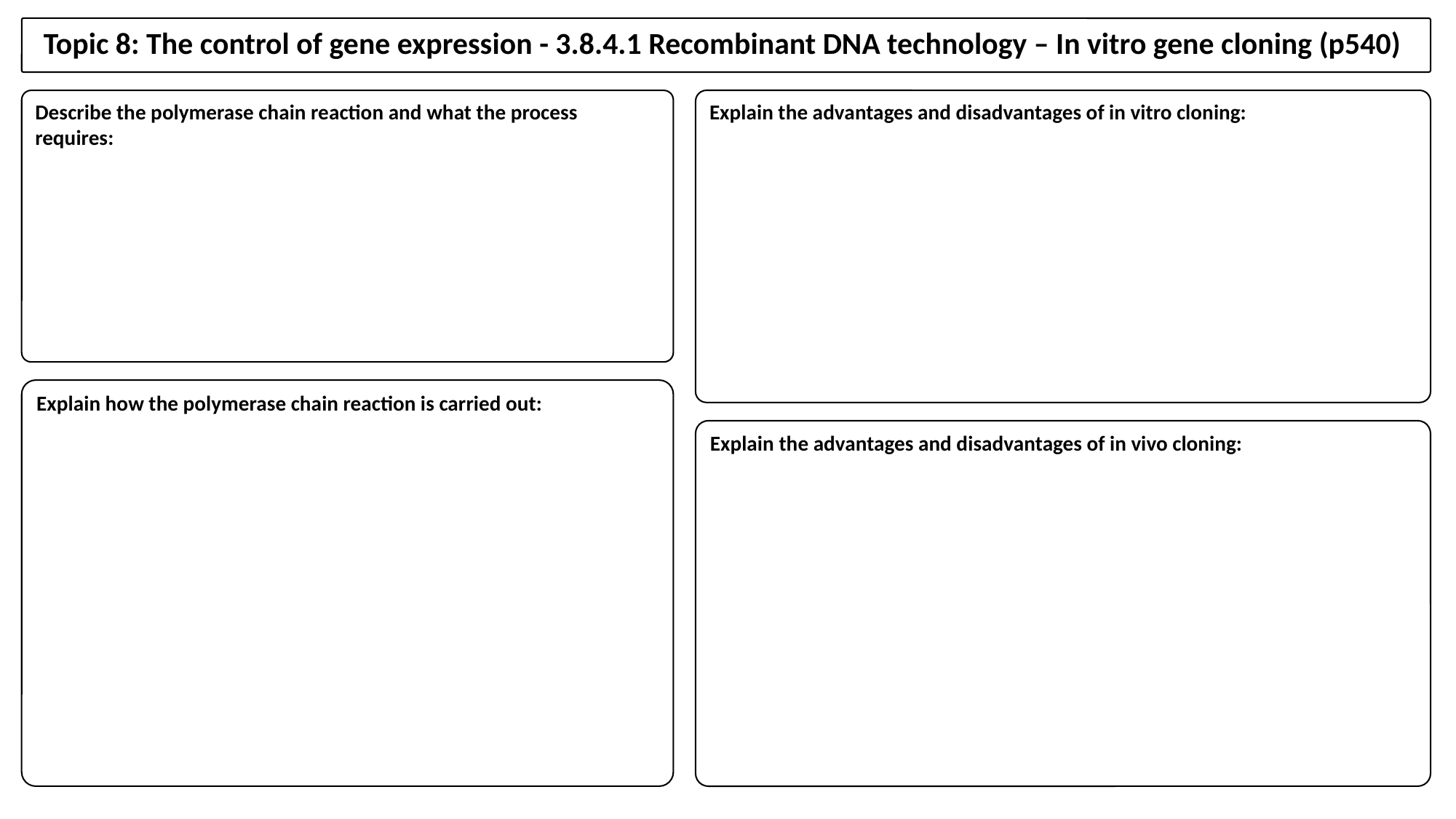

Topic 8: The control of gene expression - 3.8.4.1 Recombinant DNA technology – In vitro gene cloning (p540)
Describe the polymerase chain reaction and what the process requires:
Explain the advantages and disadvantages of in vitro cloning:
Explain how the polymerase chain reaction is carried out:
Explain the advantages and disadvantages of in vivo cloning: